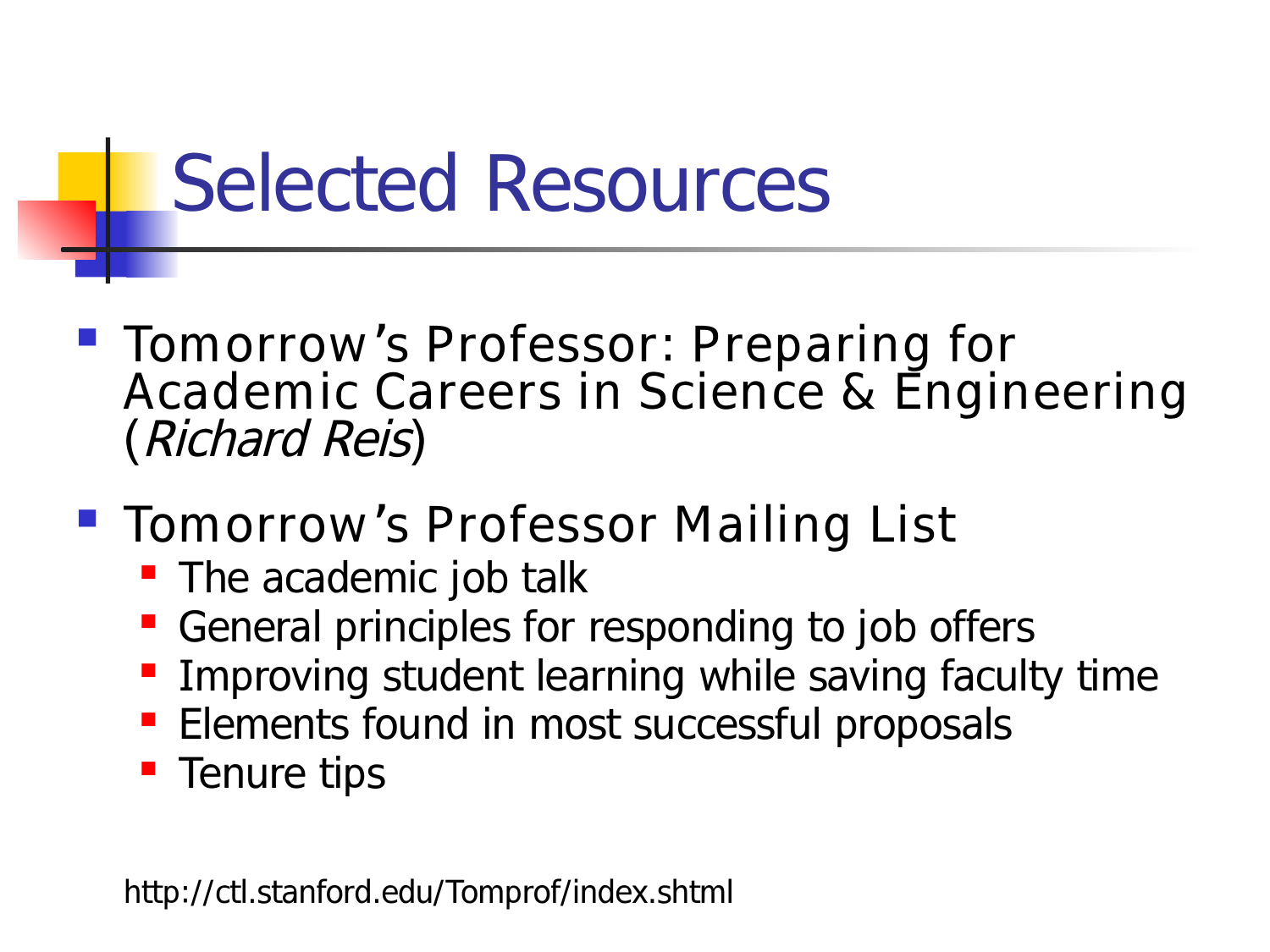

# Selected Resources
Tomorrow’s Professor: Preparing for Academic Careers in Science & Engineering (Richard Reis)

Tomorrow’s Professor Mailing List
The academic job talk
General principles for responding to job offers
Improving student learning while saving faculty time
Elements found in most successful proposals
Tenure tips

	http://ctl.stanford.edu/Tomprof/index.shtml